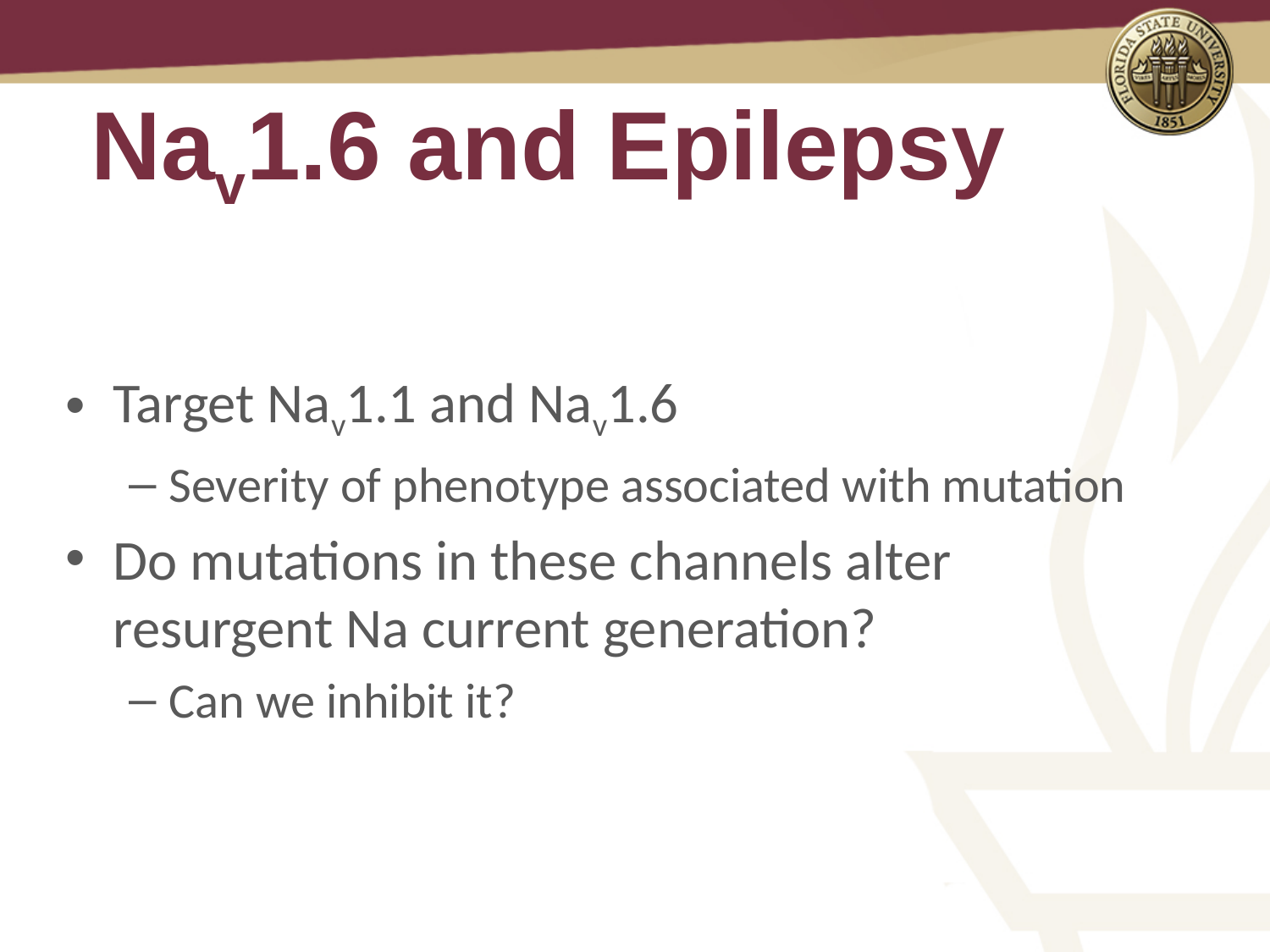

# Nav1.6 and Epilepsy
Target Nav1.1 and Nav1.6
Severity of phenotype associated with mutation
Do mutations in these channels alter resurgent Na current generation?
Can we inhibit it?